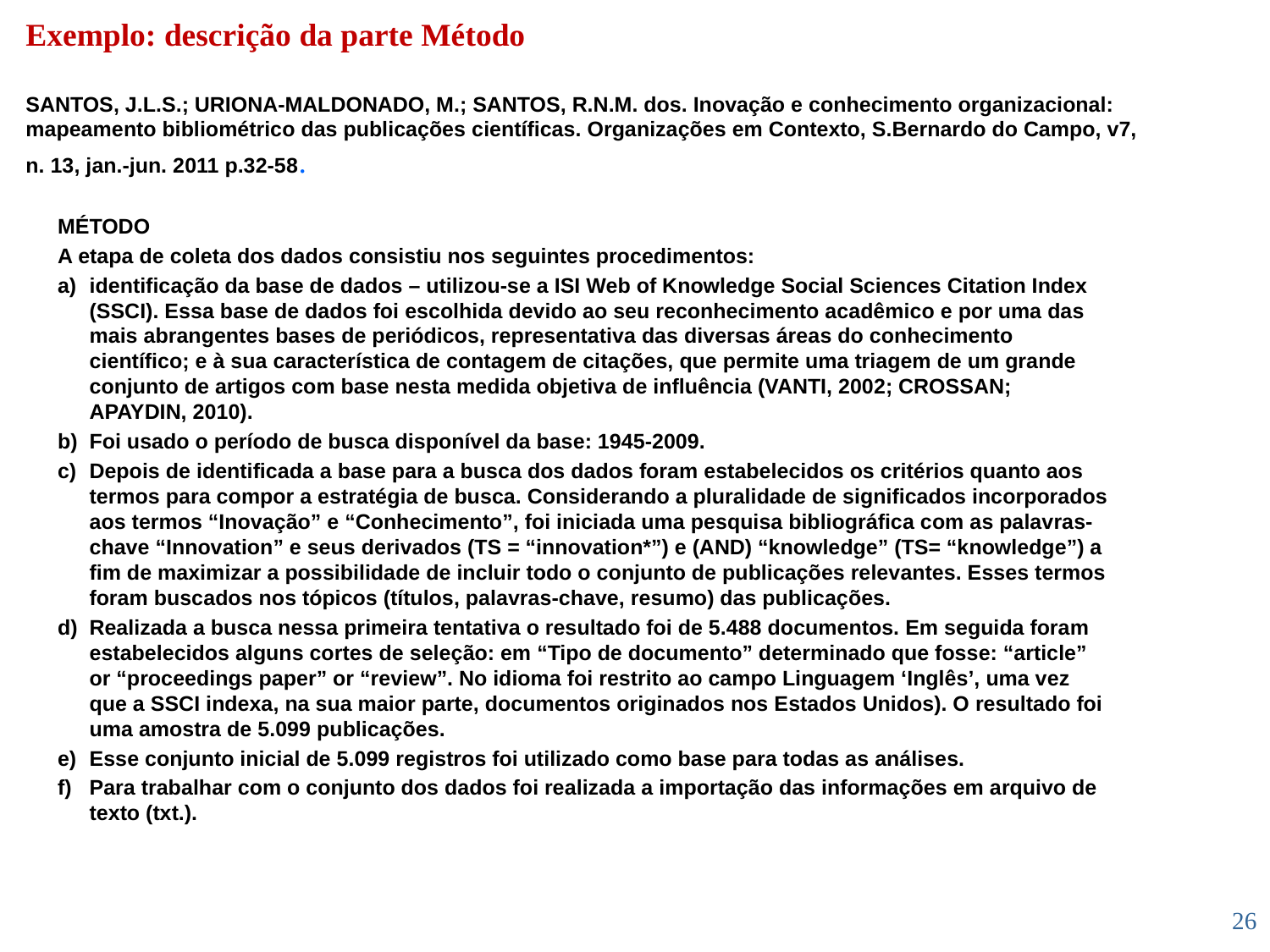

# Exemplo: descrição da parte Método SANTOS, J.L.S.; URIONA-MALDONADO, M.; SANTOS, R.N.M. dos. Inovação e conhecimento organizacional: mapeamento bibliométrico das publicações científicas. Organizações em Contexto, S.Bernardo do Campo, v7, n. 13, jan.-jun. 2011 p.32-58.
MÉTODO
A etapa de coleta dos dados consistiu nos seguintes procedimentos:
identificação da base de dados – utilizou-se a ISI Web of Knowledge Social Sciences Citation Index (SSCI). Essa base de dados foi escolhida devido ao seu reconhecimento acadêmico e por uma das mais abrangentes bases de periódicos, representativa das diversas áreas do conhecimento científico; e à sua característica de contagem de citações, que permite uma triagem de um grande conjunto de artigos com base nesta medida objetiva de influência (VANTI, 2002; CROSSAN; APAYDIN, 2010).
Foi usado o período de busca disponível da base: 1945-2009.
Depois de identificada a base para a busca dos dados foram estabelecidos os critérios quanto aos termos para compor a estratégia de busca. Considerando a pluralidade de significados incorporados aos termos “Inovação” e “Conhecimento”, foi iniciada uma pesquisa bibliográfica com as palavras-chave “Innovation” e seus derivados (TS = “innovation*”) e (AND) “knowledge” (TS= “knowledge”) a fim de maximizar a possibilidade de incluir todo o conjunto de publicações relevantes. Esses termos foram buscados nos tópicos (títulos, palavras-chave, resumo) das publicações.
Realizada a busca nessa primeira tentativa o resultado foi de 5.488 documentos. Em seguida foram estabelecidos alguns cortes de seleção: em “Tipo de documento” determinado que fosse: “article” or “proceedings paper” or “review”. No idioma foi restrito ao campo Linguagem ‘Inglês’, uma vez que a SSCI indexa, na sua maior parte, documentos originados nos Estados Unidos). O resultado foi uma amostra de 5.099 publicações.
Esse conjunto inicial de 5.099 registros foi utilizado como base para todas as análises.
Para trabalhar com o conjunto dos dados foi realizada a importação das informações em arquivo de texto (txt.).
26